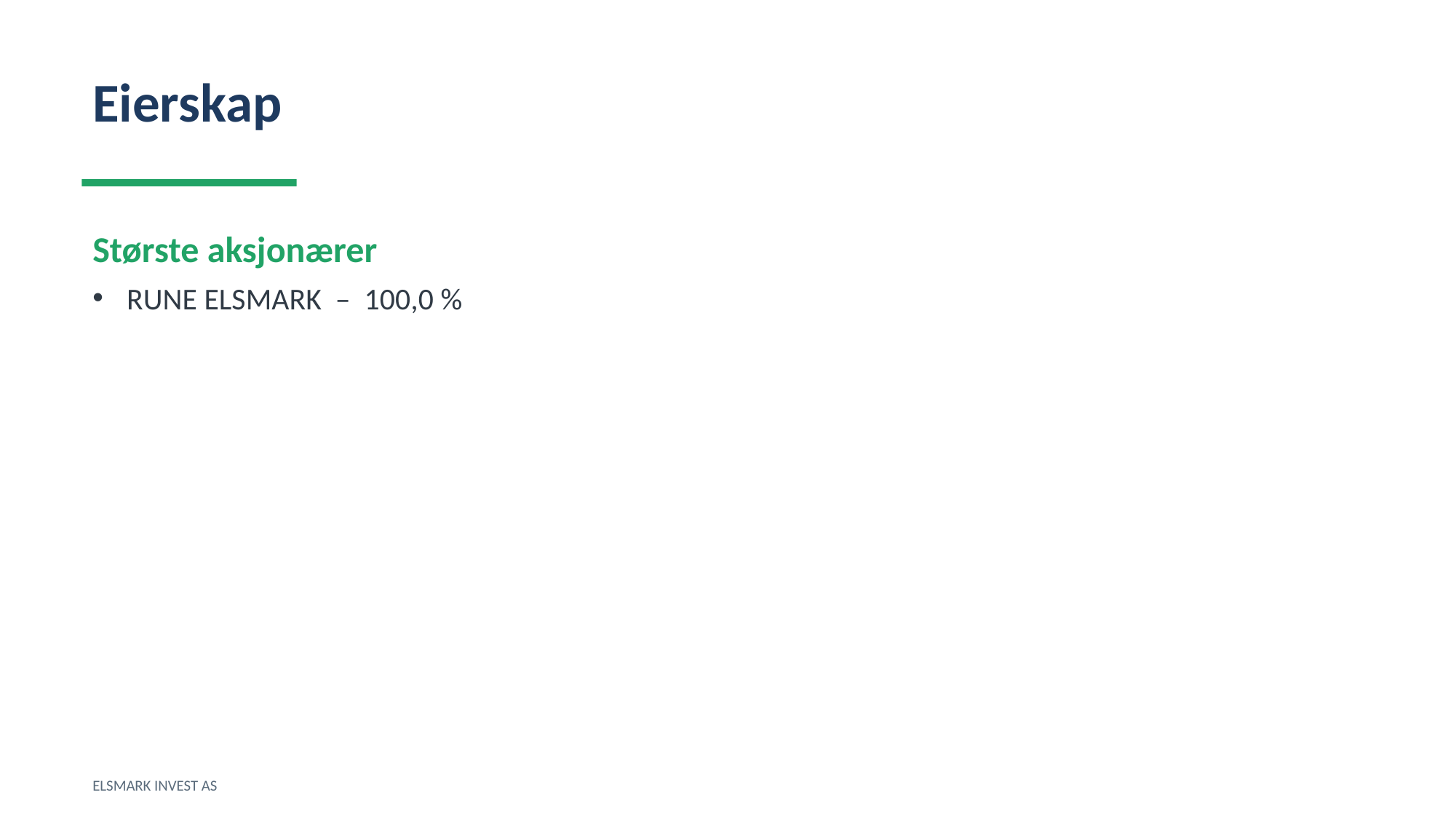

Eierskap

Største aksjonærer
RUNE ELSMARK  –  100,0 %
ELSMARK INVEST AS